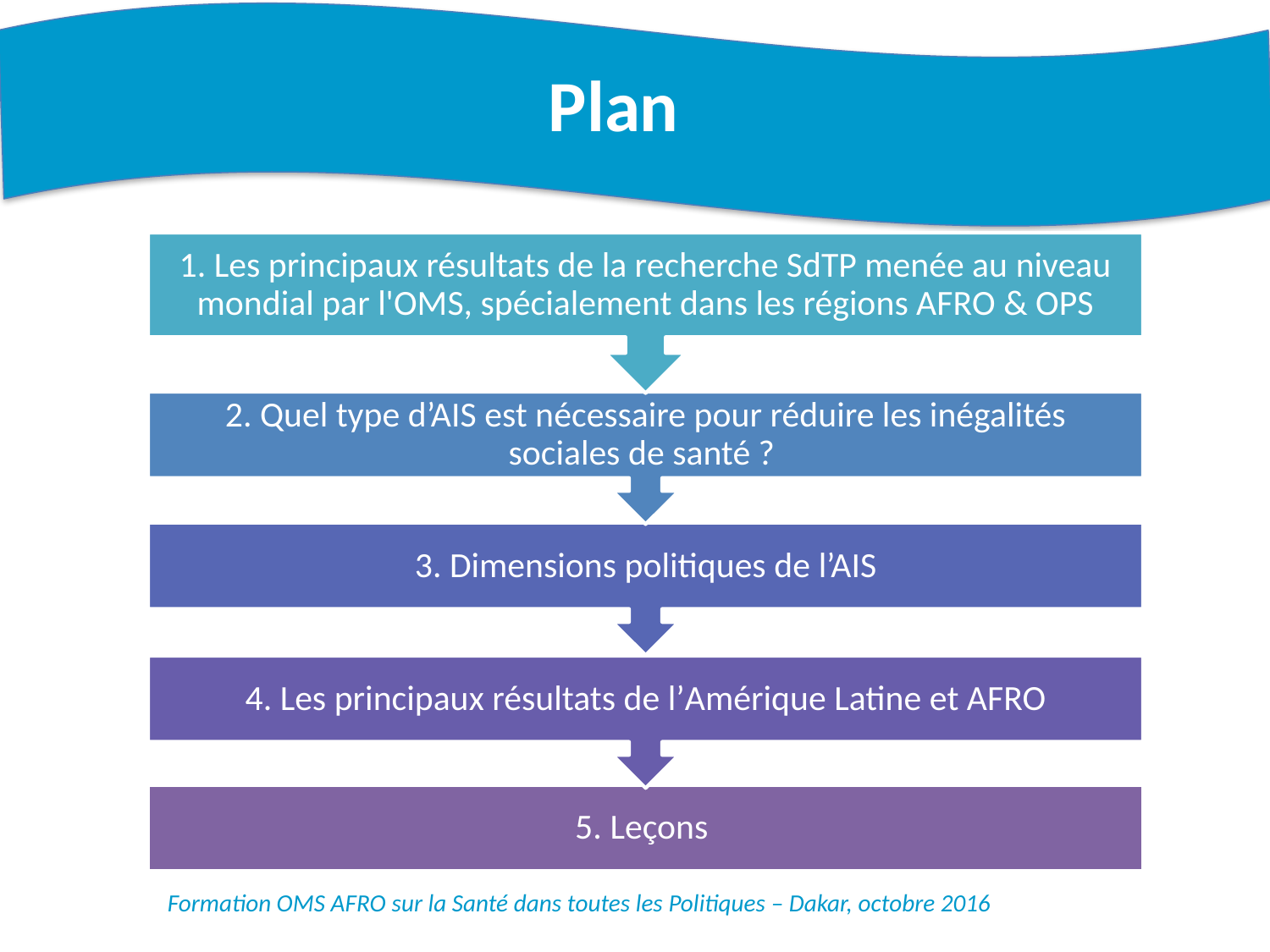

# Plan
5. Leçons
4. Les principaux résultats de l’Amérique Latine et AFRO
3. Dimensions politiques de l’AIS
2. Quel type d’AIS est nécessaire pour réduire les inégalités sociales de santé ?
1. Les principaux résultats de la recherche SdTP menée au niveau mondial par l'OMS, spécialement dans les régions AFRO & OPS